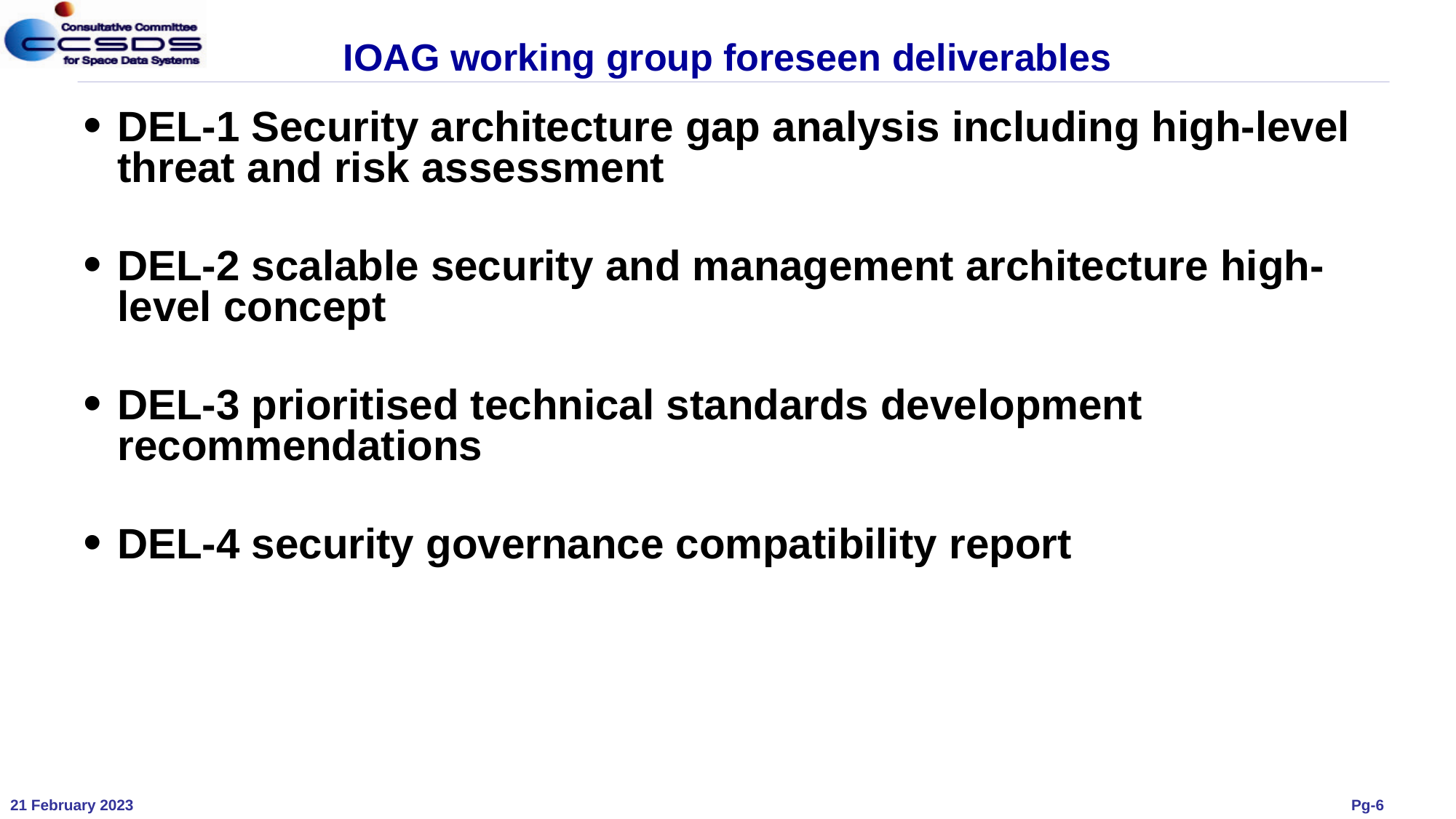

# IOAG working group foreseen deliverables
DEL-1 Security architecture gap analysis including high-level threat and risk assessment

DEL-2 scalable security and management architecture high-level concept

DEL-3 prioritised technical standards development recommendations

DEL-4 security governance compatibility report